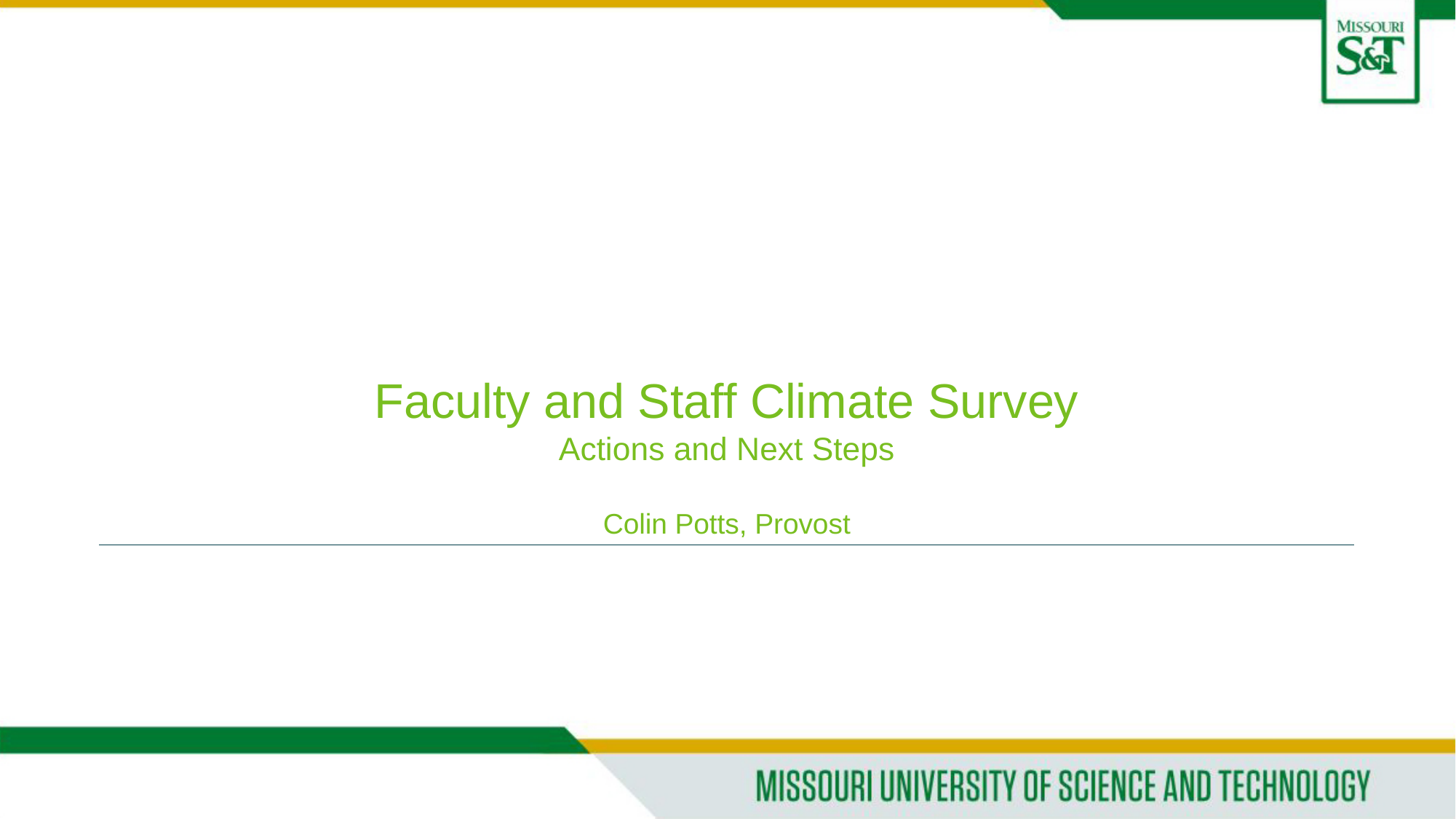

70
# Faculty and Staff Climate Survey Actions and Next Steps Colin Potts, Provost